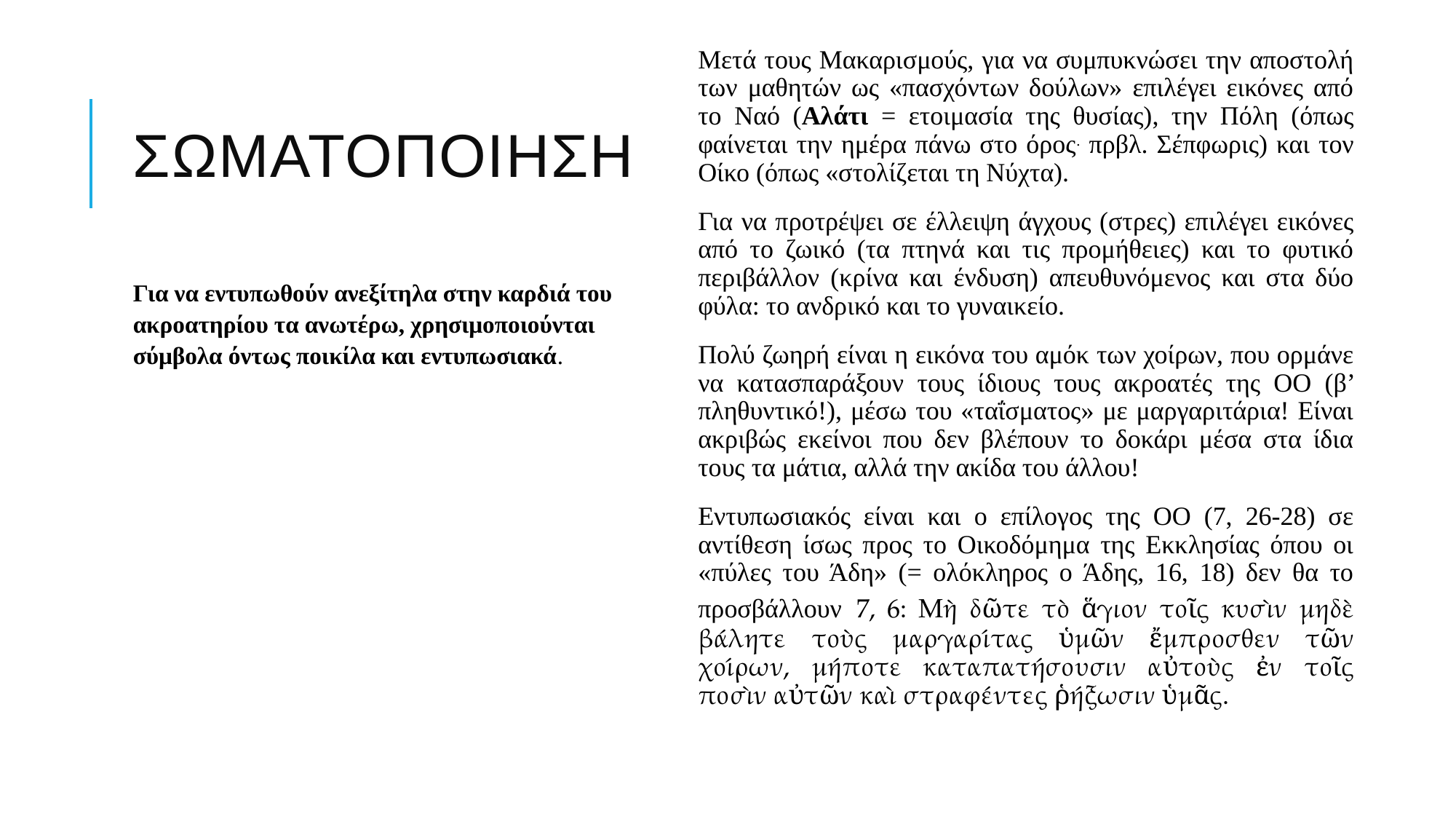

Μετά τους Μακαρισμούς, για να συμπυκνώσει την αποστολή των μαθητών ως «πασχόντων δούλων» επιλέγει εικόνες από το Ναό (Αλάτι = ετοιμασία της θυσίας), την Πόλη (όπως φαίνεται την ημέρα πάνω στο όρος. πρβλ. Σέπφωρις) και τον Οίκο (όπως «στολίζεται τη Νύχτα).
Για να προτρέψει σε έλλειψη άγχους (στρες) επιλέγει εικόνες από το ζωικό (τα πτηνά και τις προμήθειες) και το φυτικό περιβάλλον (κρίνα και ένδυση) απευθυνόμενος και στα δύο φύλα: το ανδρικό και το γυναικείο.
Πολύ ζωηρή είναι η εικόνα του αμόκ των χοίρων, που ορμάνε να κατασπαράξουν τους ίδιους τους ακροατές της ΟΟ (β’ πληθυντικό!), μέσω του «ταΐσματος» με μαργαριτάρια! Είναι ακριβώς εκείνοι που δεν βλέπουν το δοκάρι μέσα στα ίδια τους τα μάτια, αλλά την ακίδα του άλλου!
Εντυπωσιακός είναι και ο επίλογος της ΟΟ (7, 26-28) σε αντίθεση ίσως προς το Οικοδόμημα της Εκκλησίας όπου οι «πύλες του Άδη» (= ολόκληρος ο Άδης, 16, 18) δεν θα το προσβάλλουν 7, 6: Μὴ δῶτε τὸ ἅγιον τοῖς κυσὶν μηδὲ βάλητε τοὺς μαργαρίτας ὑμῶν ἔμπροσθεν τῶν χοίρων, μήποτε καταπατήσουσιν αὐτοὺς ἐν τοῖς ποσὶν αὐτῶν καὶ στραφέντες ῥήξωσιν ὑμᾶς.

# Σωματοποιηση
Για να εντυπωθούν ανεξίτηλα στην καρδιά του ακροατηρίου τα ανωτέρω, χρησιμοποιούνται σύμβολα όντως ποικίλα και εντυπωσιακά.